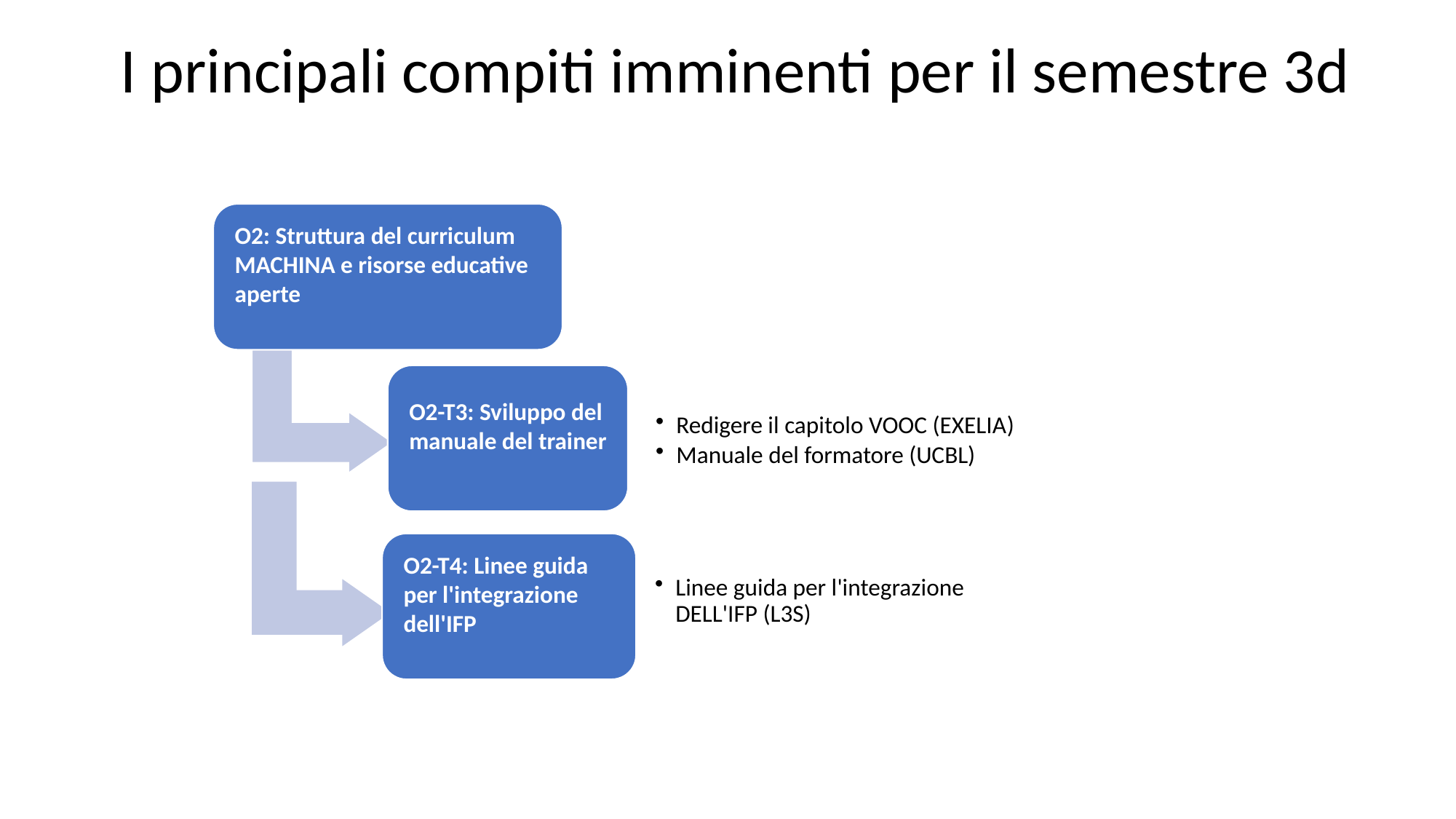

# I principali compiti imminenti per il semestre 3d

O2: Struttura del curriculum MACHINA e risorse educative aperte

O2-T3: Sviluppo del manuale del trainer

Redigere il capitolo VOOC (EXELIA)
Manuale del formatore (UCBL)
O2-T4: Linee guida per l'integrazione dell'IFP

Linee guida per l'integrazione DELL'IFP (L3S)